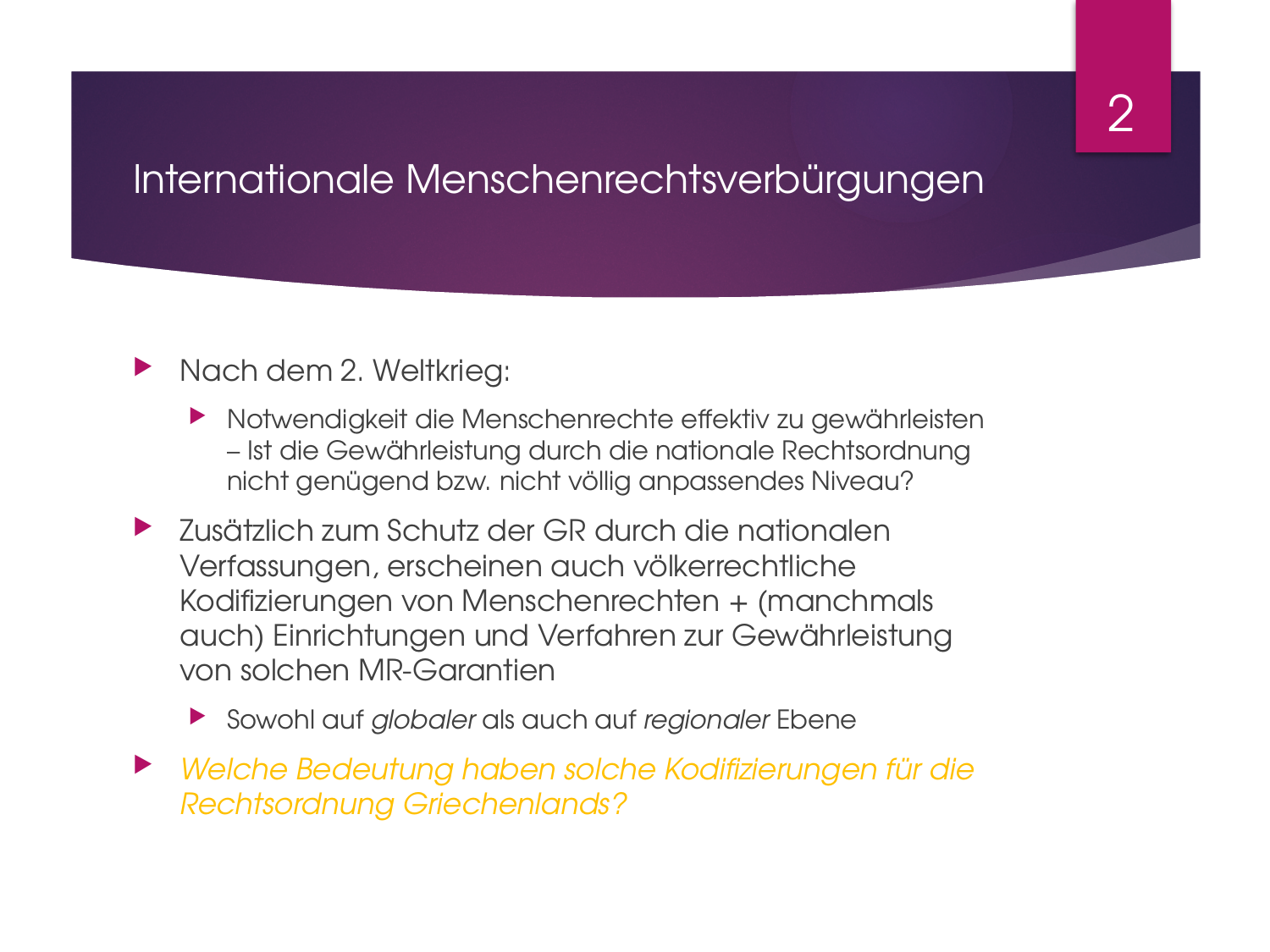

2
# Internationale Menschenrechtsverbürgungen
Nach dem 2. Weltkrieg:
Notwendigkeit die Menschenrechte effektiv zu gewährleisten – Ist die Gewährleistung durch die nationale Rechtsordnung nicht genügend bzw. nicht völlig anpassendes Niveau?
Zusätzlich zum Schutz der GR durch die nationalen Verfassungen, erscheinen auch völkerrechtliche Kodifizierungen von Menschenrechten + (manchmals auch) Einrichtungen und Verfahren zur Gewährleistung von solchen MR-Garantien
Sowohl auf globaler als auch auf regionaler Ebene
Welche Bedeutung haben solche Kodifizierungen für die Rechtsordnung Griechenlands?